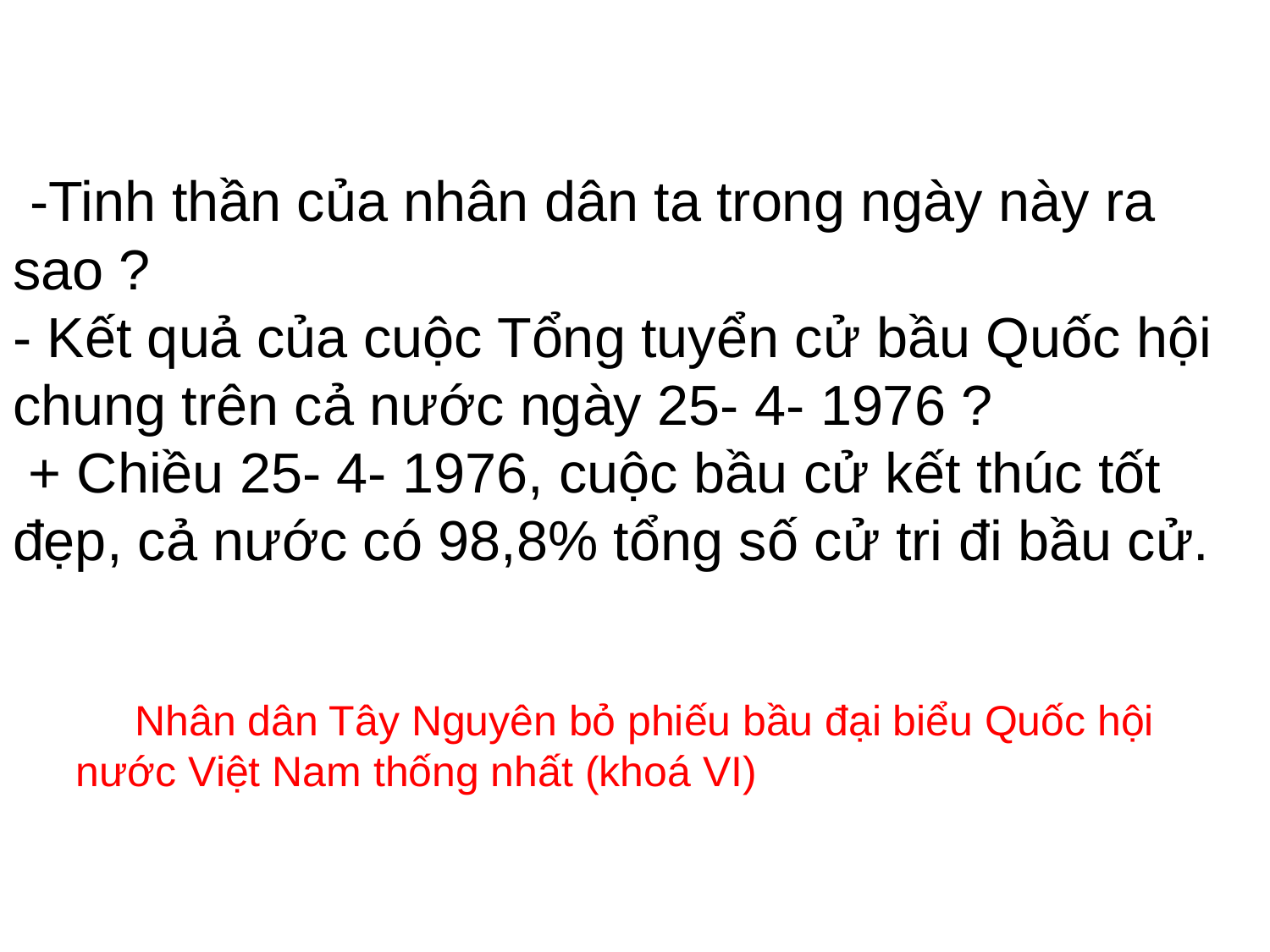

# -Tinh thần của nhân dân ta trong ngày này ra sao ? - Kết quả của cuộc Tổng tuyển cử bầu Quốc hội chung trên cả nước ngày 25- 4- 1976 ? + Chiều 25- 4- 1976, cuộc bầu cử kết thúc tốt đẹp, cả nước có 98,8% tổng số cử tri đi bầu cử.
     Nhân dân Tây Nguyên bỏ phiếu bầu đại biểu Quốc hội nước Việt Nam thống nhất (khoá VI)